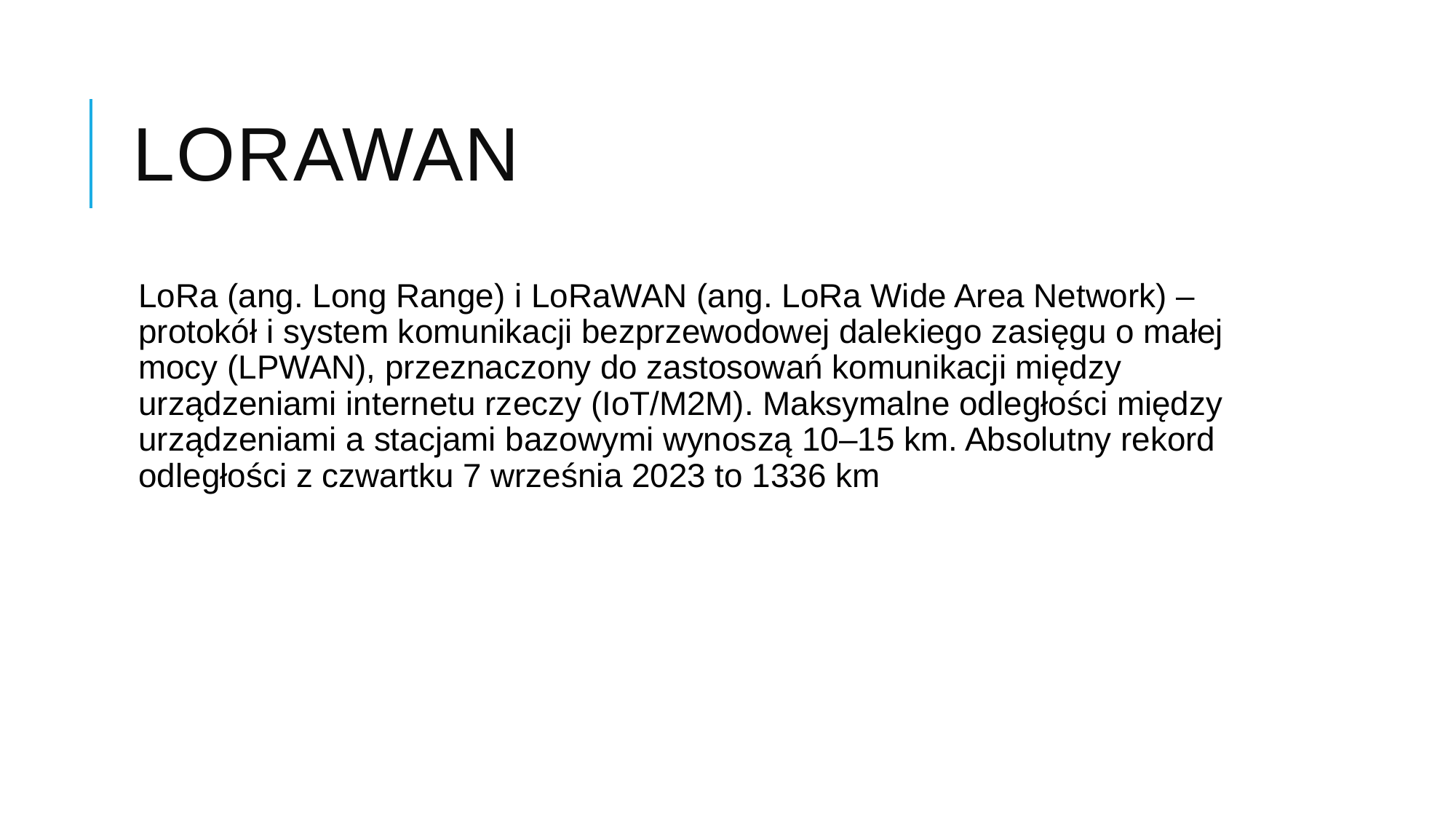

# LoRaWAN
LoRa (ang. Long Range) i LoRaWAN (ang. LoRa Wide Area Network) – protokół i system komunikacji bezprzewodowej dalekiego zasięgu o małej mocy (LPWAN), przeznaczony do zastosowań komunikacji między urządzeniami internetu rzeczy (IoT/M2M). Maksymalne odległości między urządzeniami a stacjami bazowymi wynoszą 10–15 km. Absolutny rekord odległości z czwartku 7 września 2023 to 1336 km